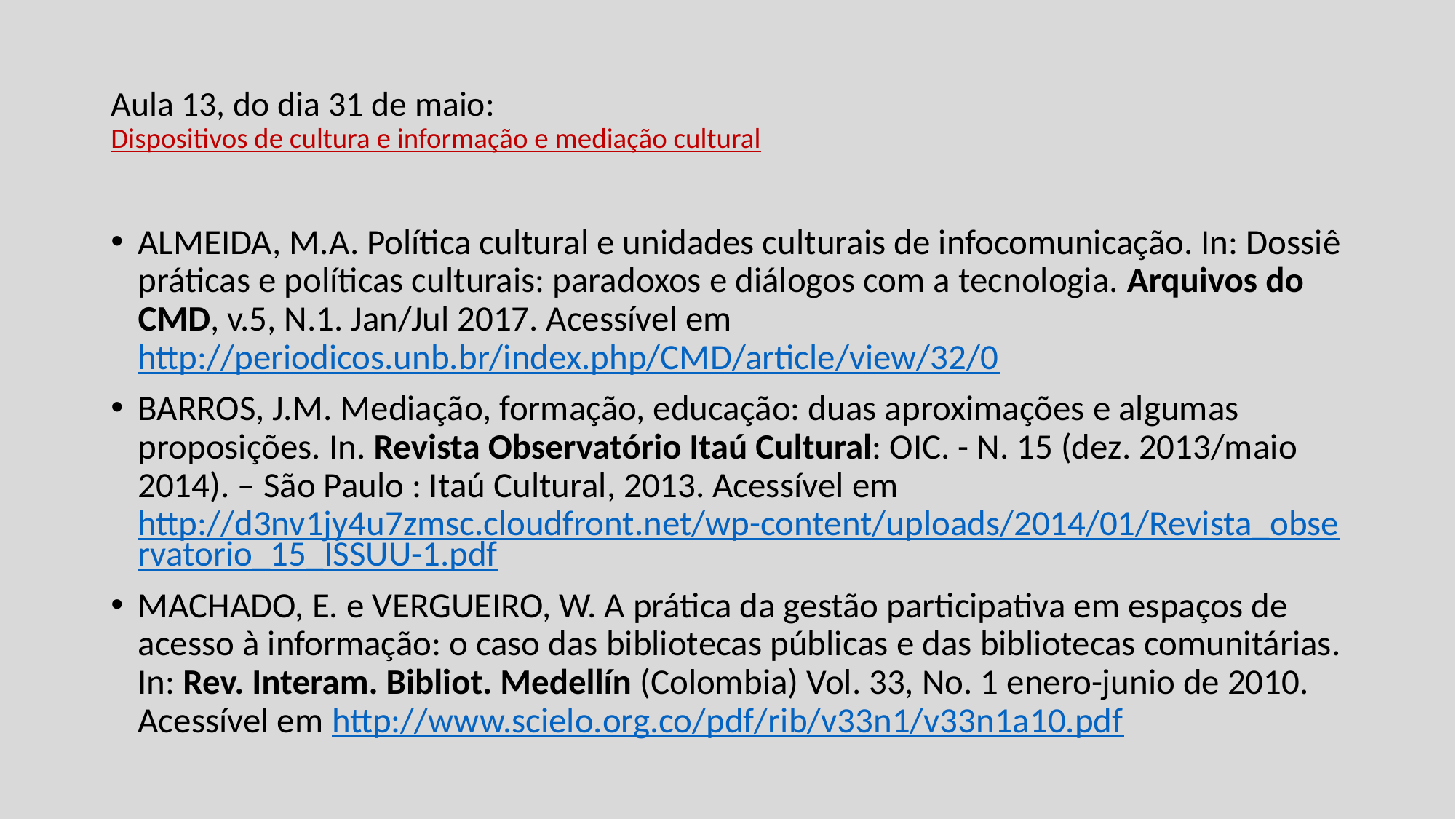

# Aula 13, do dia 31 de maio: Dispositivos de cultura e informação e mediação cultural
ALMEIDA, M.A. Política cultural e unidades culturais de infocomunicação. In: Dossiê práticas e políticas culturais: paradoxos e diálogos com a tecnologia. Arquivos do CMD, v.5, N.1. Jan/Jul 2017. Acessível em http://periodicos.unb.br/index.php/CMD/article/view/32/0
BARROS, J.M. Mediação, formação, educação: duas aproximações e algumas proposições. In. Revista Observatório Itaú Cultural: OIC. - N. 15 (dez. 2013/maio 2014). – São Paulo : Itaú Cultural, 2013. Acessível em http://d3nv1jy4u7zmsc.cloudfront.net/wp-content/uploads/2014/01/Revista_observatorio_15_ISSUU-1.pdf
MACHADO, E. e VERGUEIRO, W. A prática da gestão participativa em espaços de acesso à informação: o caso das bibliotecas públicas e das bibliotecas comunitárias. In: Rev. Interam. Bibliot. Medellín (Colombia) Vol. 33, No. 1 enero-junio de 2010. Acessível em http://www.scielo.org.co/pdf/rib/v33n1/v33n1a10.pdf